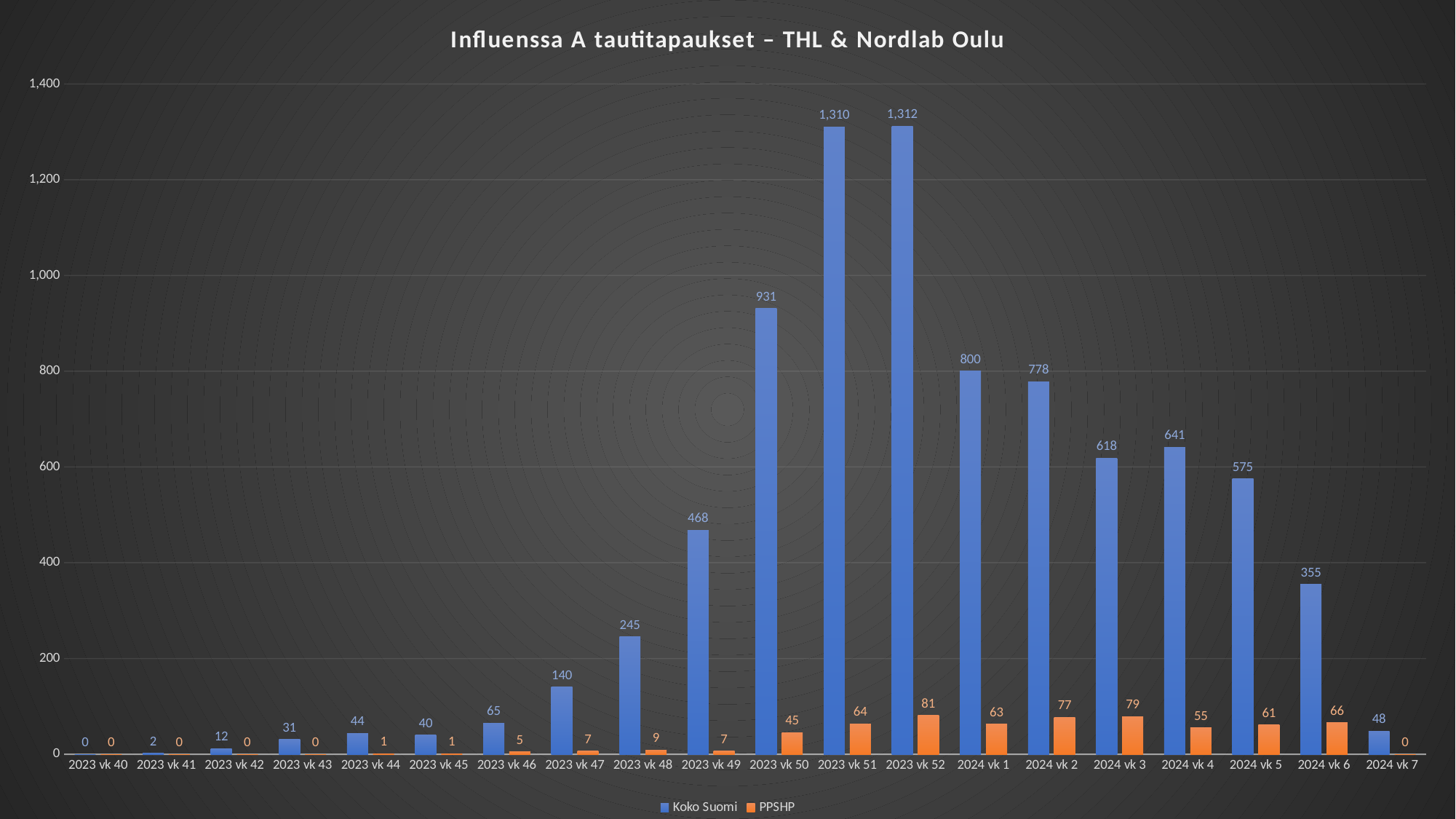

### Chart: Influenssa A tautitapaukset – THL & Nordlab Oulu

| Category | Koko Suomi | PPSHP |
|---|---|---|
| 2023 vk 40 | 0.0 | 0.0 |
| 2023 vk 41 | 2.0 | 0.0 |
| 2023 vk 42 | 12.0 | 0.0 |
| 2023 vk 43 | 31.0 | 0.0 |
| 2023 vk 44 | 44.0 | 1.0 |
| 2023 vk 45 | 40.0 | 1.0 |
| 2023 vk 46 | 65.0 | 5.0 |
| 2023 vk 47 | 140.0 | 7.0 |
| 2023 vk 48 | 245.0 | 9.0 |
| 2023 vk 49 | 468.0 | 7.0 |
| 2023 vk 50 | 931.0 | 45.0 |
| 2023 vk 51 | 1310.0 | 64.0 |
| 2023 vk 52 | 1312.0 | 81.0 |
| 2024 vk 1 | 800.0 | 63.0 |
| 2024 vk 2 | 778.0 | 77.0 |
| 2024 vk 3 | 618.0 | 79.0 |
| 2024 vk 4 | 641.0 | 55.0 |
| 2024 vk 5 | 575.0 | 61.0 |
| 2024 vk 6 | 355.0 | 66.0 |
| 2024 vk 7 | 48.0 | 0.0 |